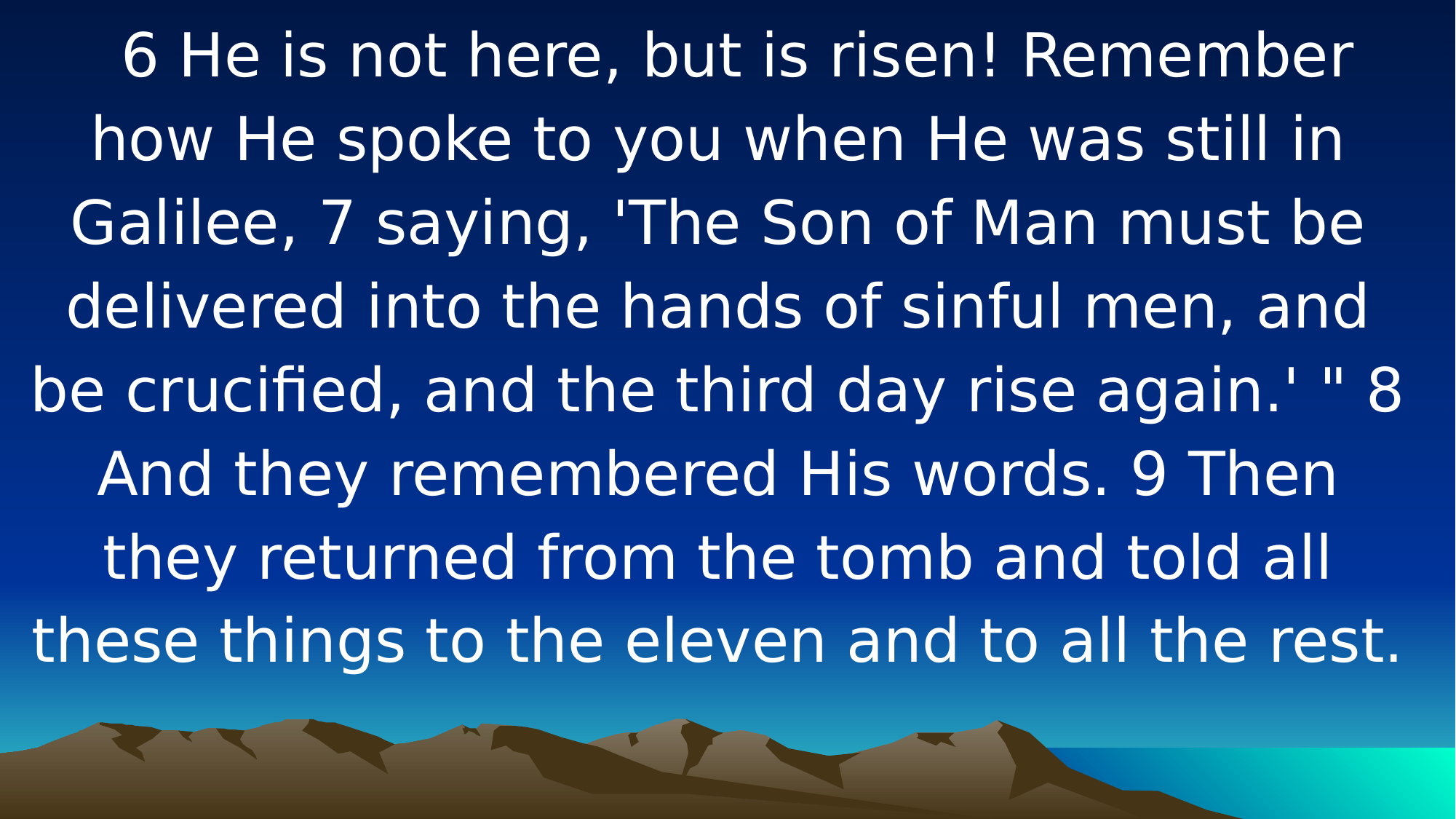

6 He is not here, but is risen! Remember how He spoke to you when He was still in Galilee, 7 saying, 'The Son of Man must be delivered into the hands of sinful men, and be crucified, and the third day rise again.' " 8 And they remembered His words. 9 Then they returned from the tomb and told all these things to the eleven and to all the rest.